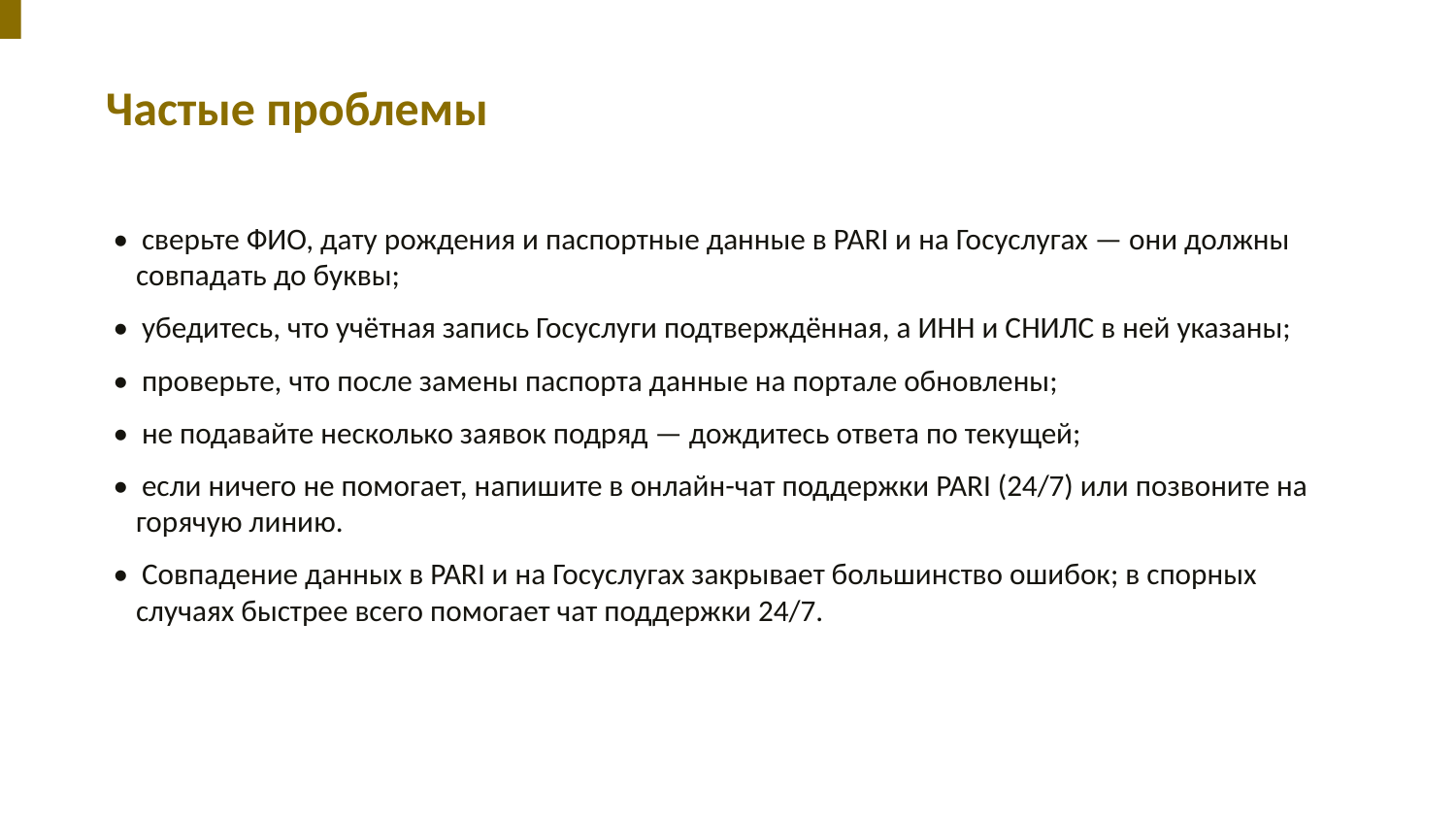

Частые проблемы
•  сверьте ФИО, дату рождения и паспортные данные в PARI и на Госуслугах — они должны совпадать до буквы;
•  убедитесь, что учётная запись Госуслуги подтверждённая, а ИНН и СНИЛС в ней указаны;
•  проверьте, что после замены паспорта данные на портале обновлены;
•  не подавайте несколько заявок подряд — дождитесь ответа по текущей;
•  если ничего не помогает, напишите в онлайн-чат поддержки PARI (24/7) или позвоните на горячую линию.
•  Совпадение данных в PARI и на Госуслугах закрывает большинство ошибок; в спорных случаях быстрее всего помогает чат поддержки 24/7.